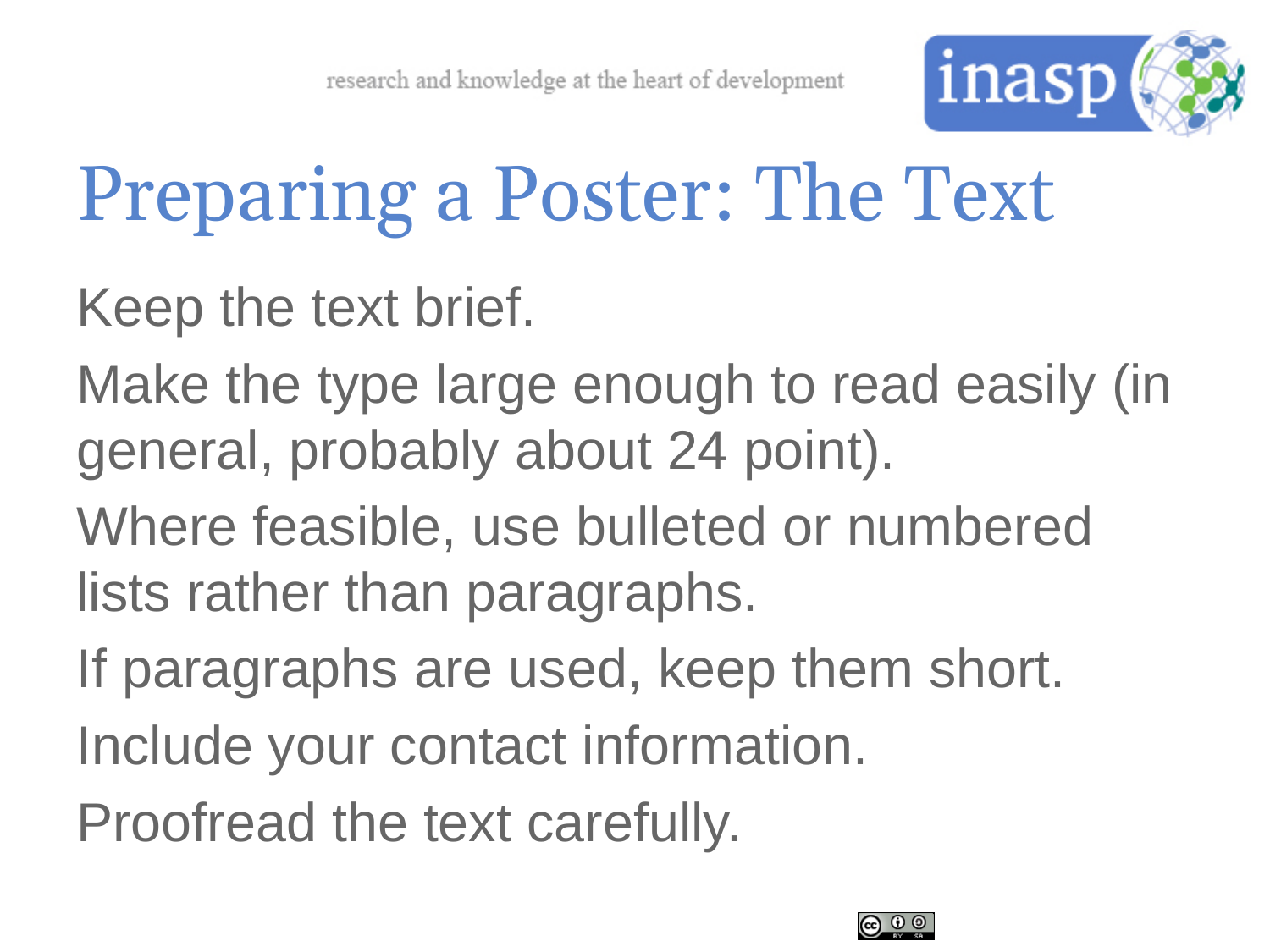

# Preparing a Poster: The Text
Keep the text brief.
Make the type large enough to read easily (in general, probably about 24 point).
Where feasible, use bulleted or numbered lists rather than paragraphs.
If paragraphs are used, keep them short.
Include your contact information.
Proofread the text carefully.